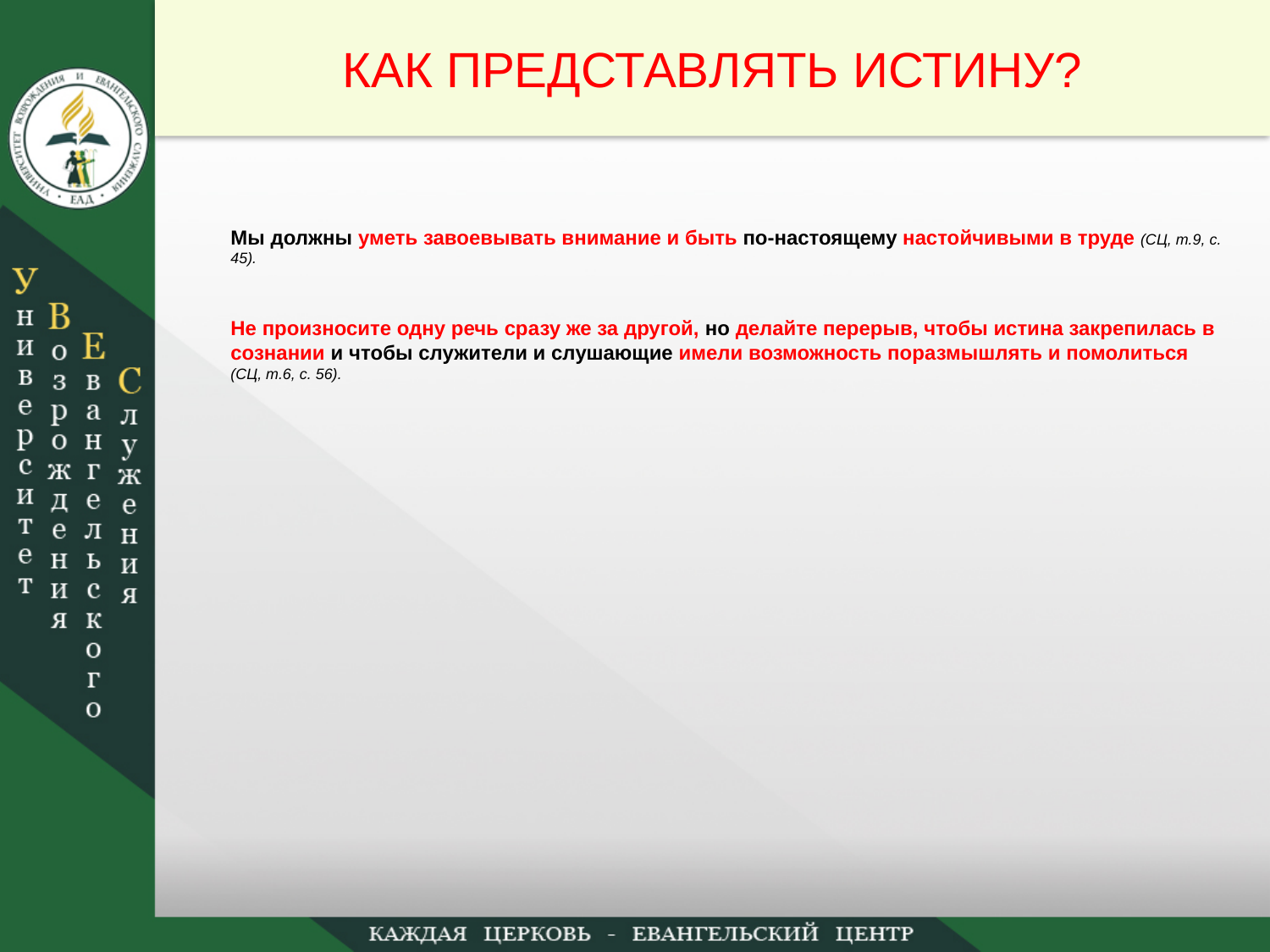

КАК ПРЕДСТАВЛЯТЬ ИСТИНУ?
Мы должны уметь завоевывать внимание и быть по-настоящему настойчивыми в труде (СЦ, т.9, с. 45).

Не произносите одну речь сразу же за другой, но делайте перерыв, чтобы истина закрепилась в сознании и чтобы служители и слушающие имели возможность поразмышлять и помолиться
(СЦ, т.6, с. 56).